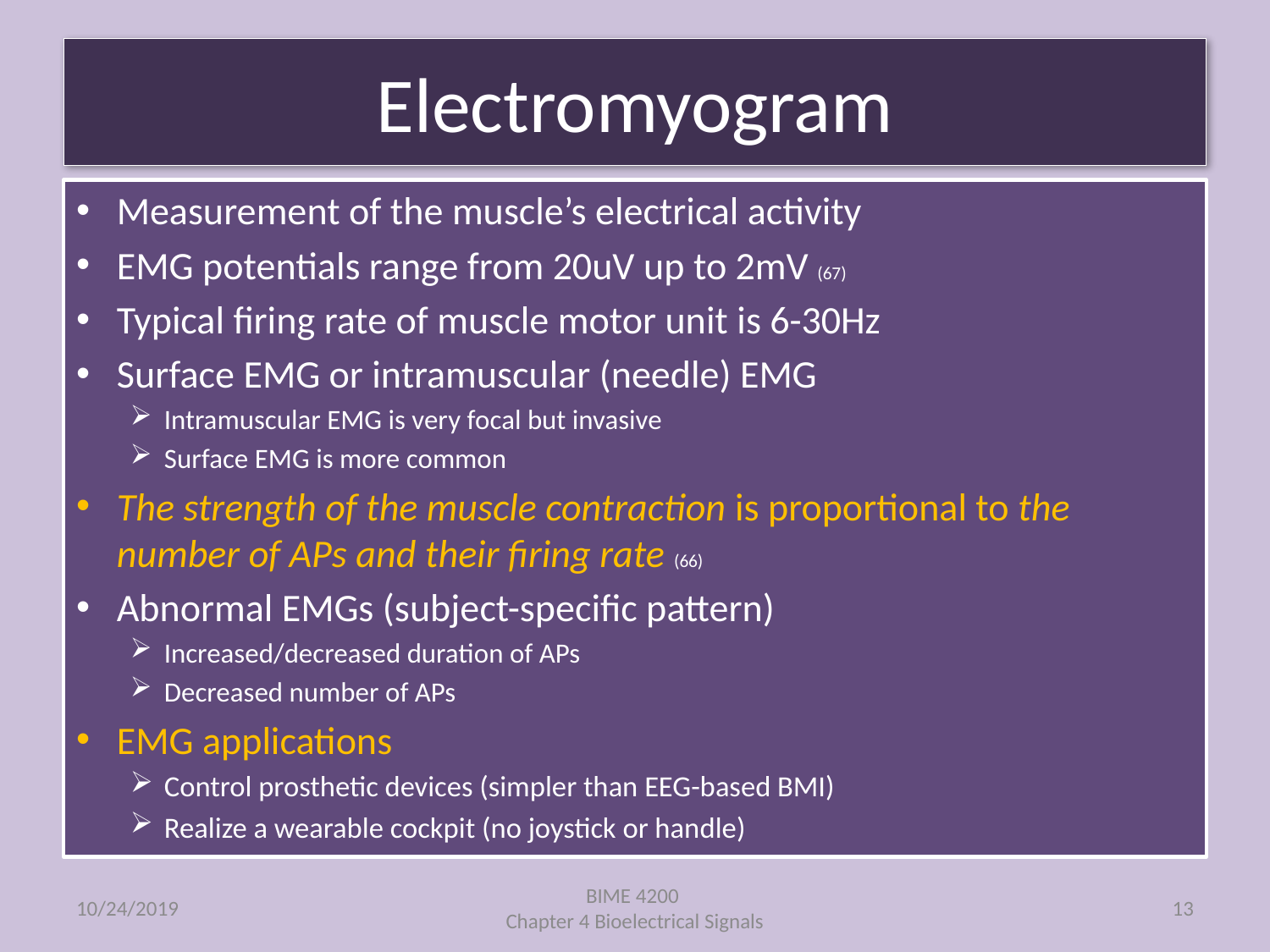

# Electromyogram
Measurement of the muscle’s electrical activity
EMG potentials range from 20uV up to 2mV (67)
Typical firing rate of muscle motor unit is 6-30Hz
Surface EMG or intramuscular (needle) EMG
Intramuscular EMG is very focal but invasive
Surface EMG is more common
The strength of the muscle contraction is proportional to the number of APs and their firing rate (66)
Abnormal EMGs (subject-specific pattern)
Increased/decreased duration of APs
Decreased number of APs
EMG applications
Control prosthetic devices (simpler than EEG-based BMI)
Realize a wearable cockpit (no joystick or handle)

10/24/2019
BIME 4200
Chapter 4 Bioelectrical Signals
13